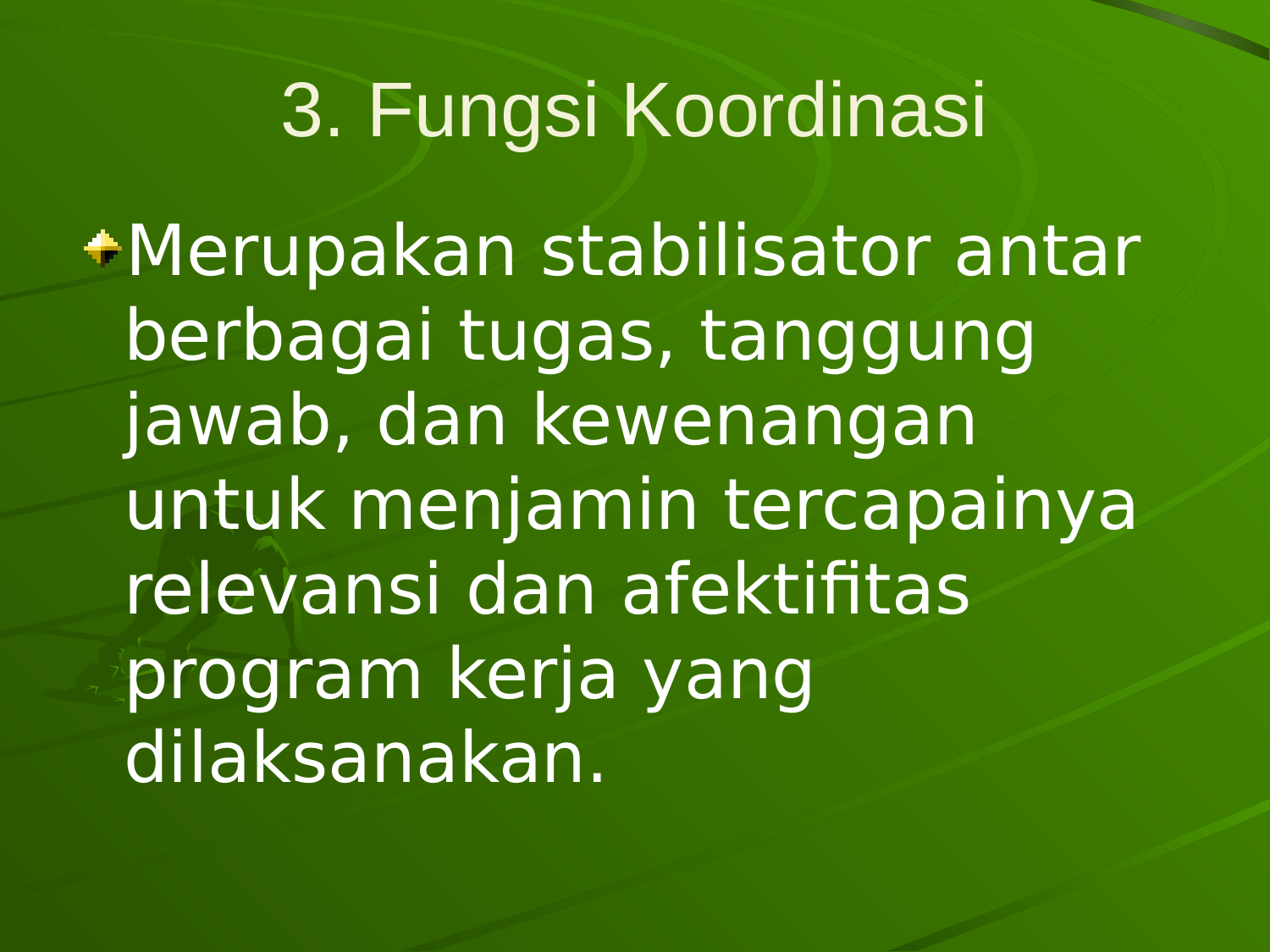

# 3. Fungsi Koordinasi
Merupakan stabilisator antar berbagai tugas, tanggung jawab, dan kewenangan untuk menjamin tercapainya relevansi dan afektifitas program kerja yang dilaksanakan.